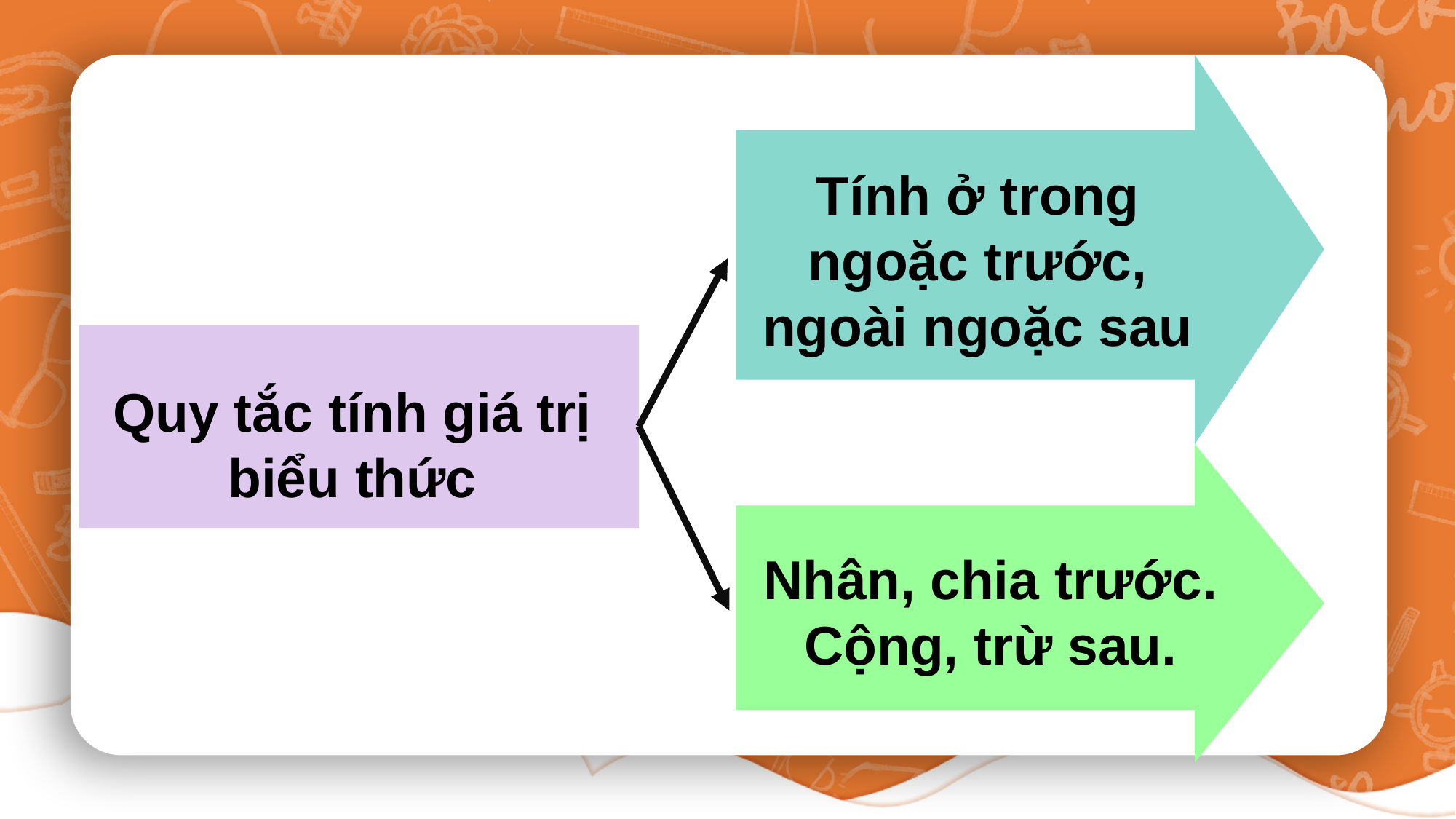

Tính ở trong ngoặc trước, ngoài ngoặc sau

Quy tắc tính giá trị biểu thức

Nhân, chia trước. Cộng, trừ sau.